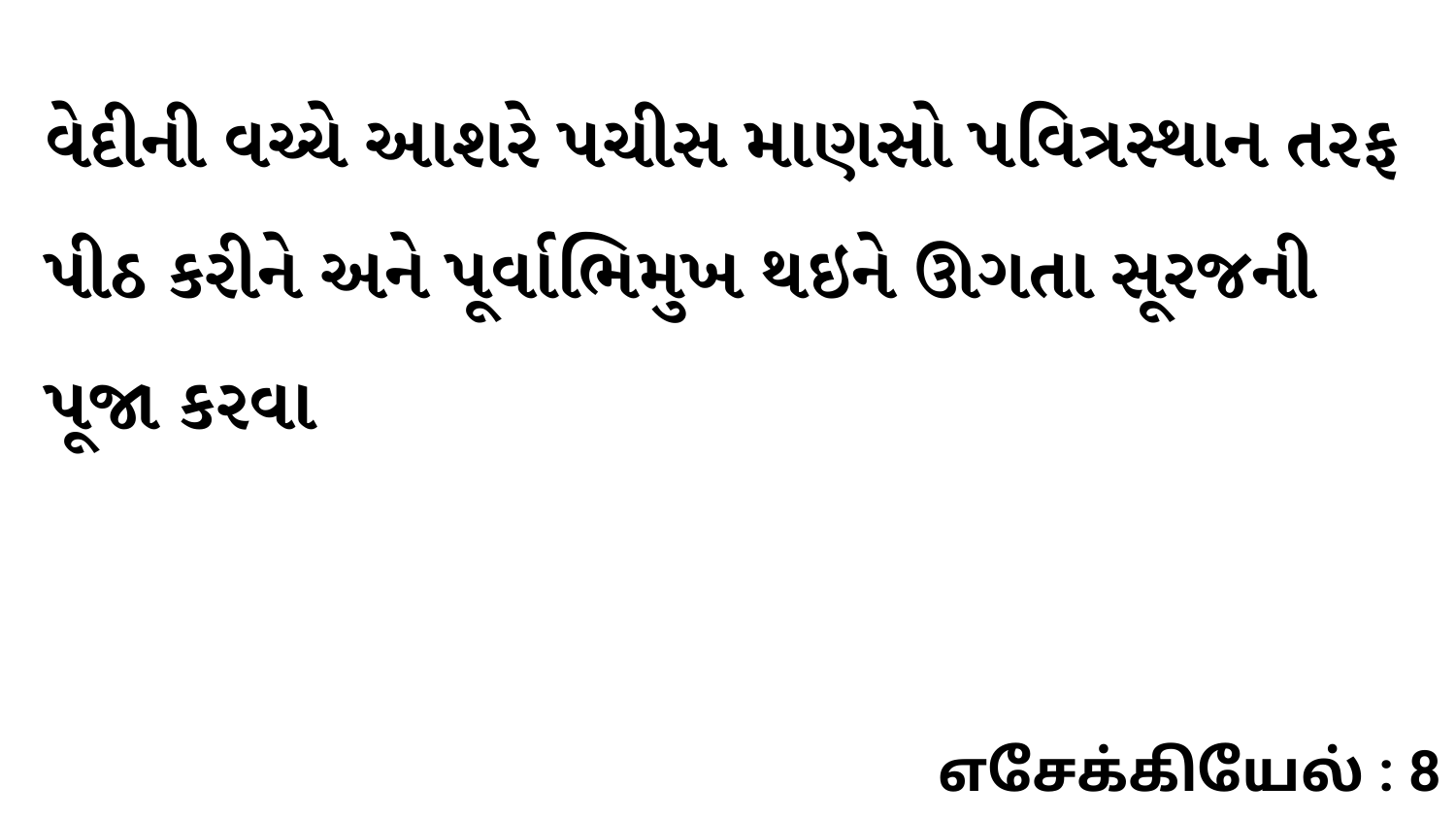

વેદીની વચ્ચે આશરે પચીસ માણસો પવિત્રસ્થાન તરફ પીઠ કરીને અને પૂર્વાભિમુખ થઇને ઊગતા સૂરજની પૂજા કરવા
எசேக்கியேல் : 8